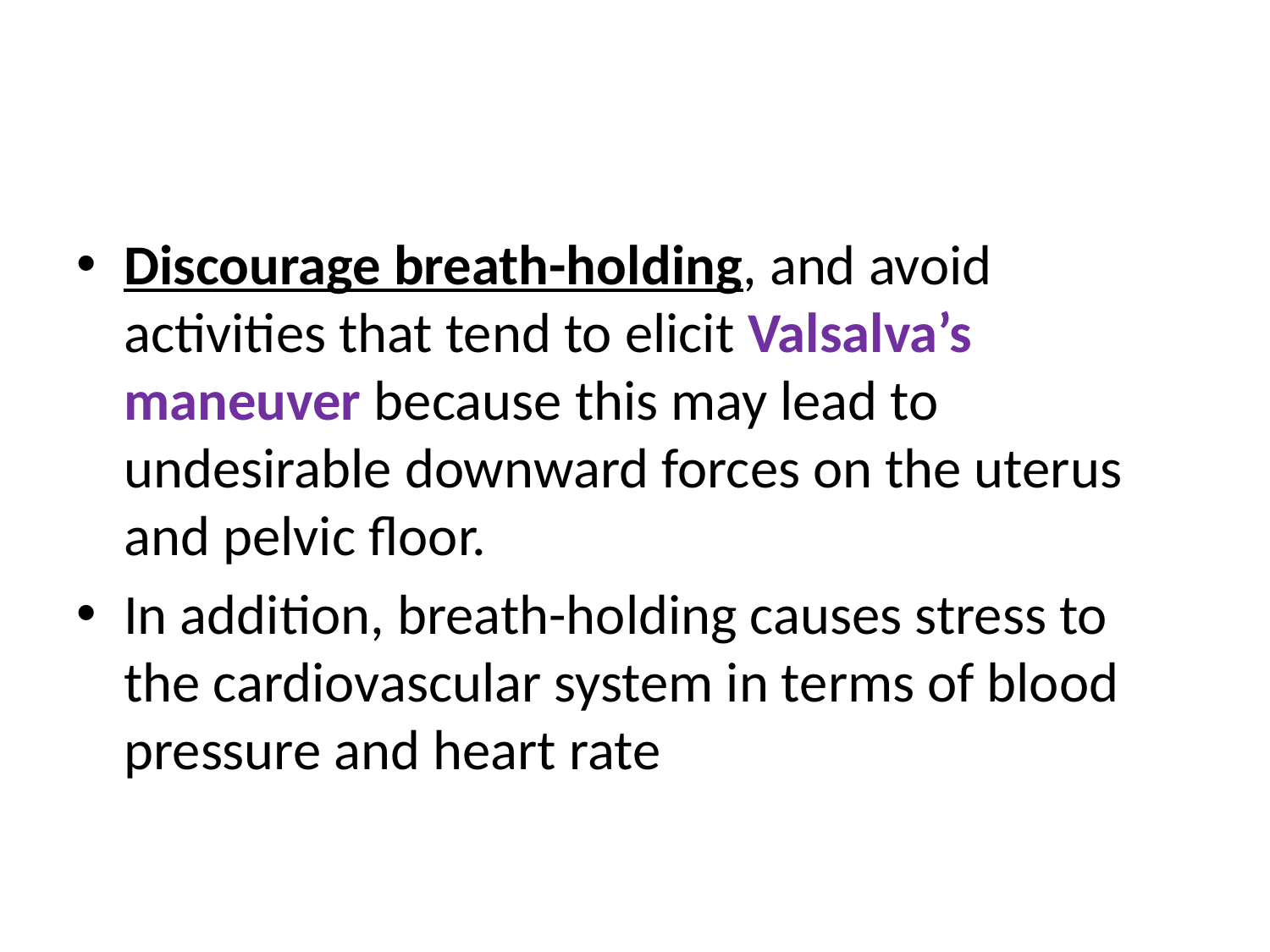

#
Discourage breath-holding, and avoid activities that tend to elicit Valsalva’s maneuver because this may lead to undesirable downward forces on the uterus and pelvic ﬂoor.
In addition, breath-holding causes stress to the cardiovascular system in terms of blood pressure and heart rate